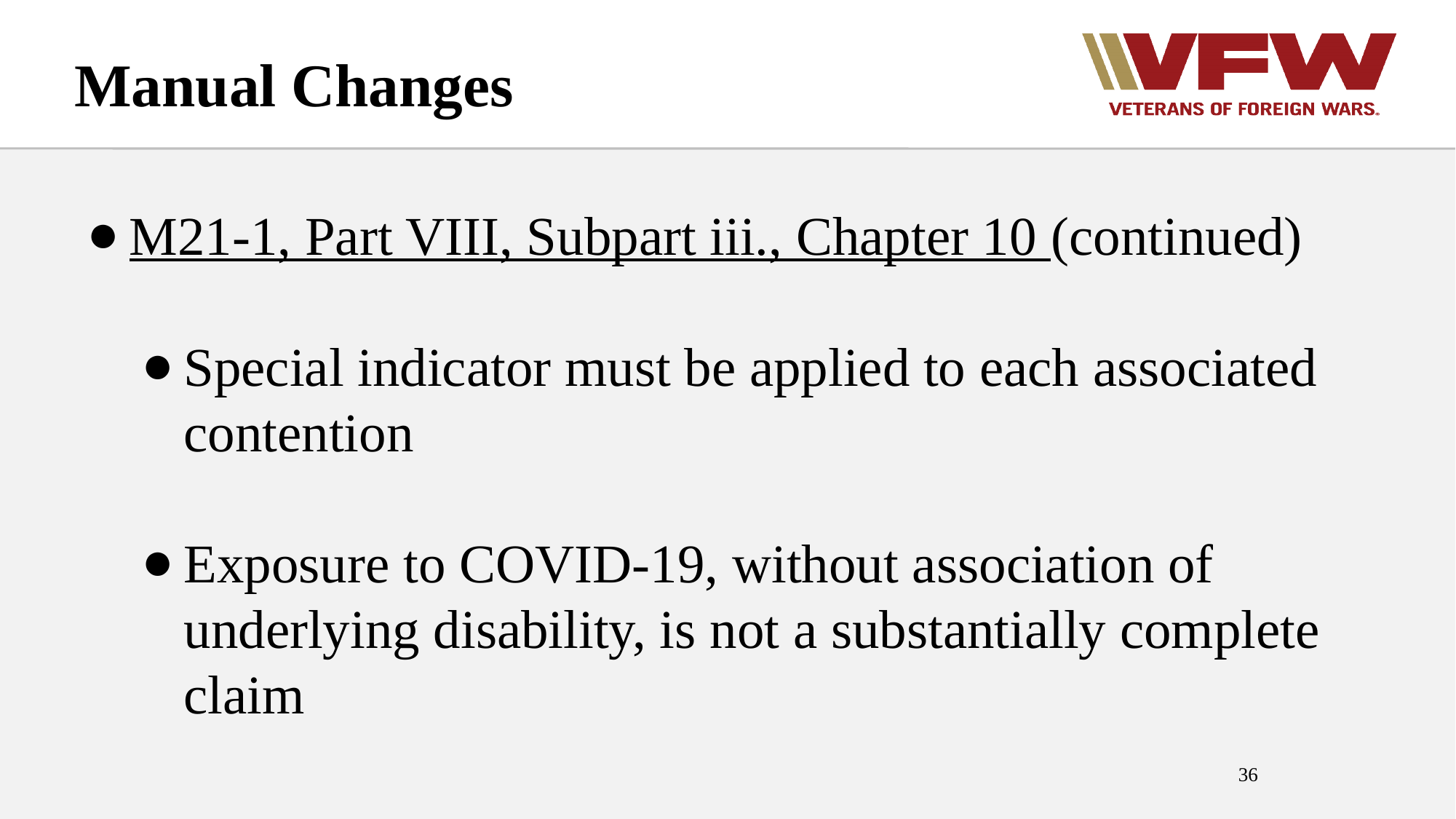

# Manual Changes

M21-1, Part VIII, Subpart iii., Chapter 10 (continued)

Special indicator must be applied to each associated contention

Exposure to COVID-19, without association of underlying disability, is not a substantially complete claim

36